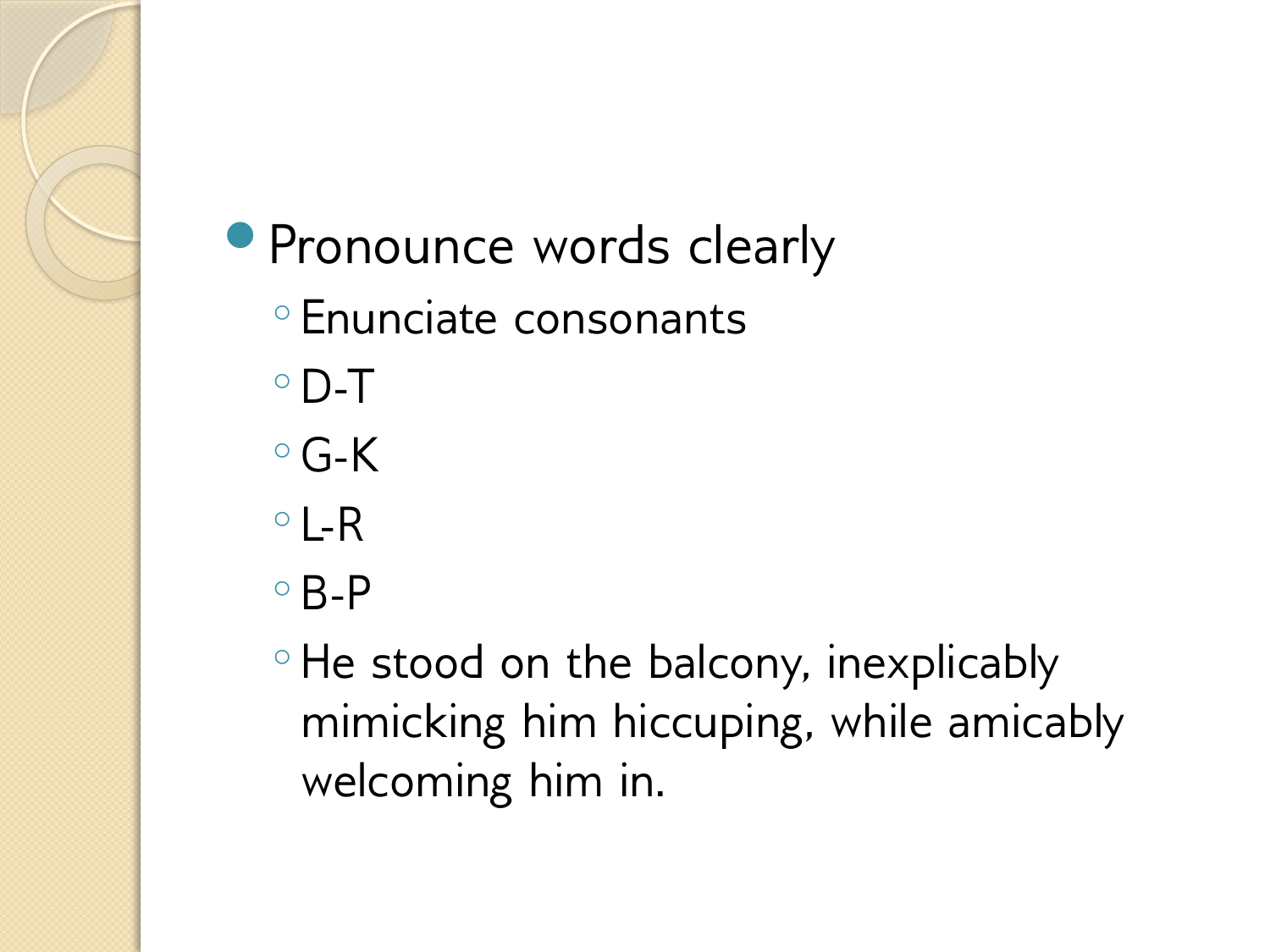

#
Pronounce words clearly
Enunciate consonants
D-T
G-K
L-R
B-P
He stood on the balcony, inexplicably mimicking him hiccuping, while amicably welcoming him in.